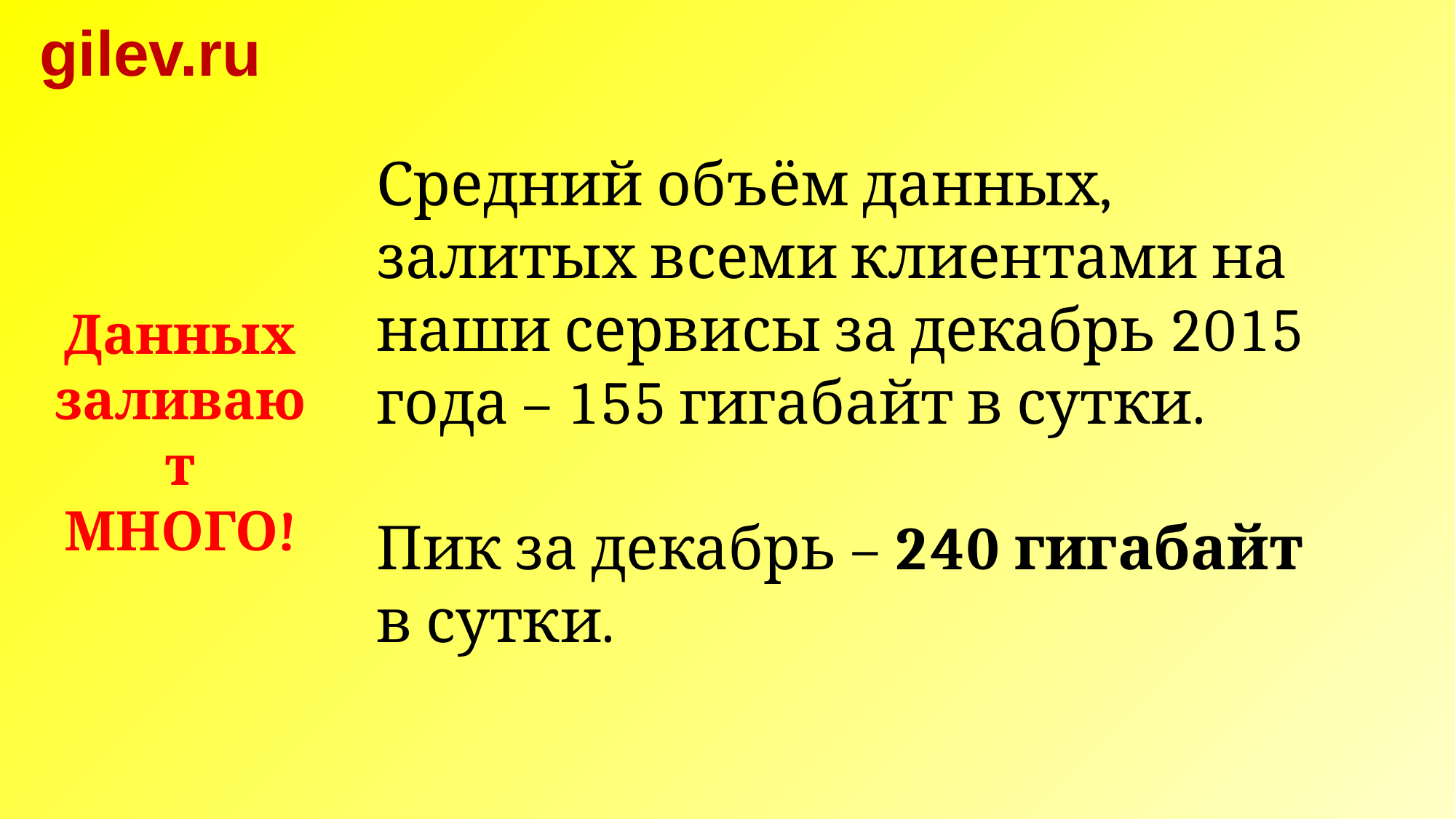

gilev.ru
Средний объём данных, залитых всеми клиентами на наши сервисы за декабрь 2015 года – 155 гигабайт в сутки.

Пик за декабрь – 240 гигабайт в сутки.
Данных заливают МНОГО!